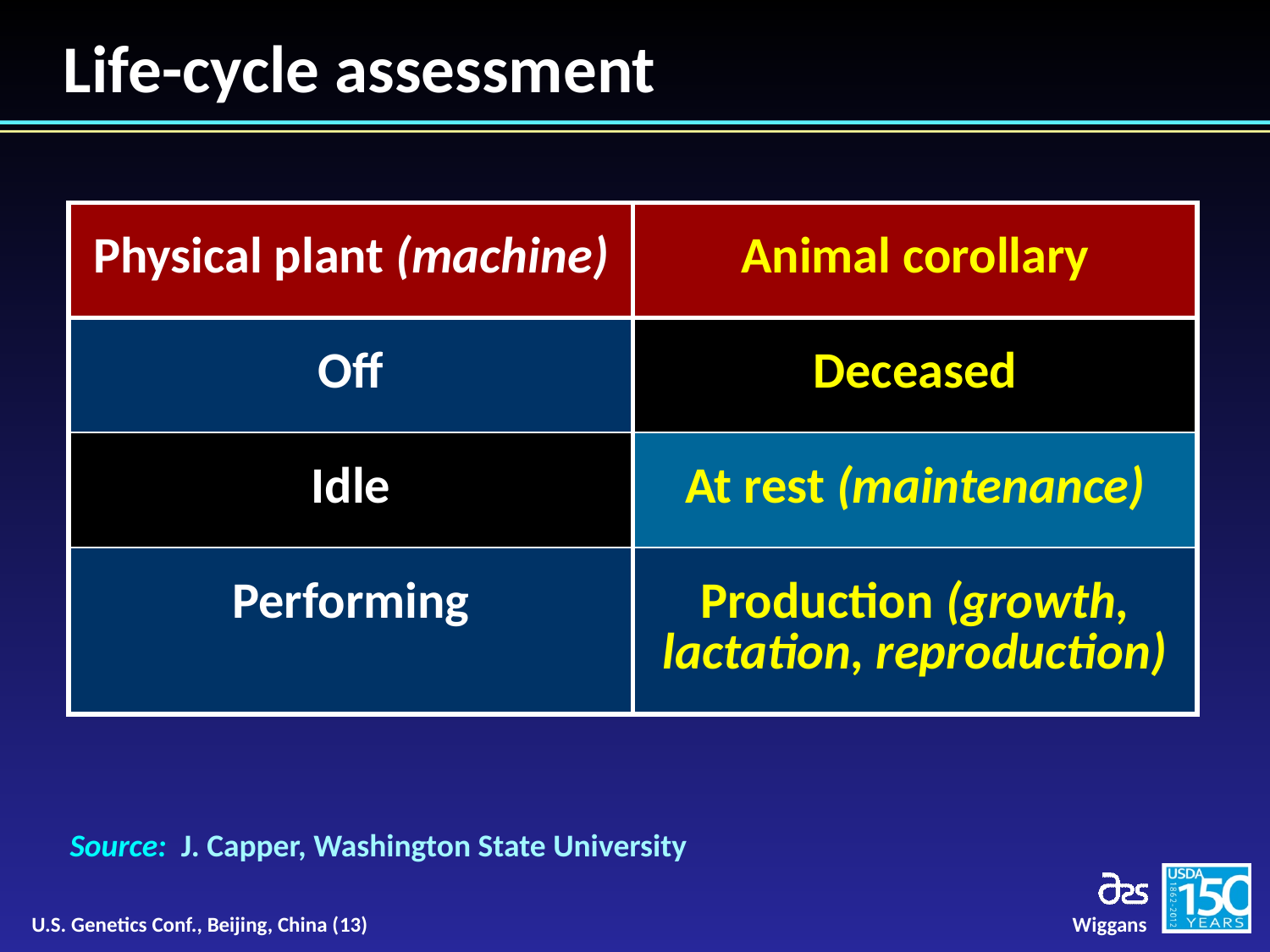

# Life-cycle assessment
| Physical plant (machine) | Animal corollary |
| --- | --- |
| Off | Deceased |
| Idle | At rest (maintenance) |
| Performing | Production (growth, lactation, reproduction) |
| Physical plant (machine) | Animal corollary |
| --- | --- |
| Off | Deceased |
| Idle | At rest (maintenance) |
| Performing | Production (growth, lactation, reproduction) |
| Physical plant (machine) |
| --- |
| Off |
| Idle |
| Performing |
Source:  J. Capper, Washington State University